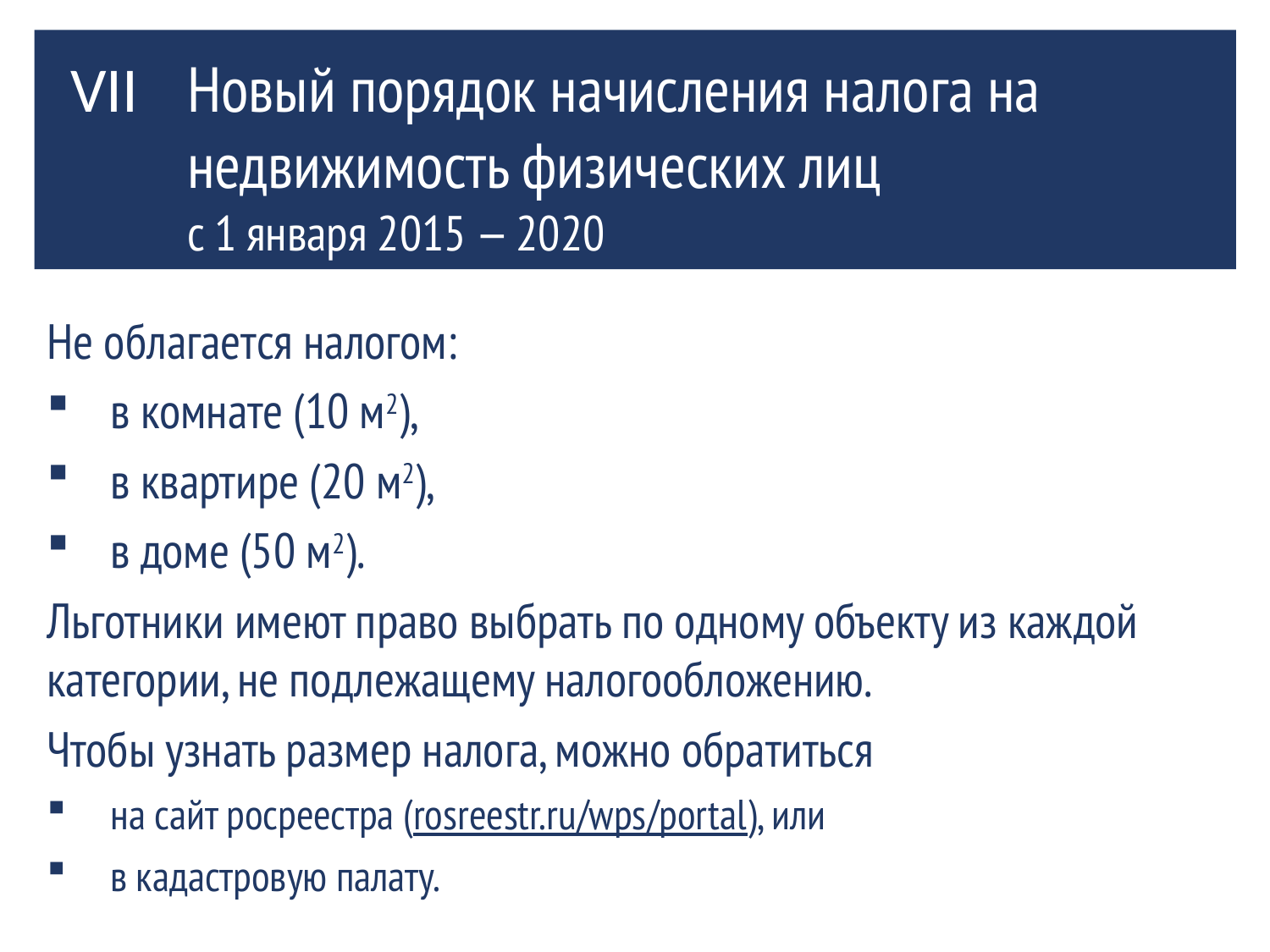

VII
Новый порядок начисления налога на недвижимость физических лиц
c 1 января 2015 — 2020
Не облагается налогом:
в комнате (10 м2),
в квартире (20 м2),
в доме (50 м2).
Льготники имеют право выбрать по одному объекту из каждой категории, не подлежащему налогообложению.
Чтобы узнать размер налога, можно обратиться
на сайт росреестра (rosreestr.ru/wps/portal), или
в кадастровую палату.